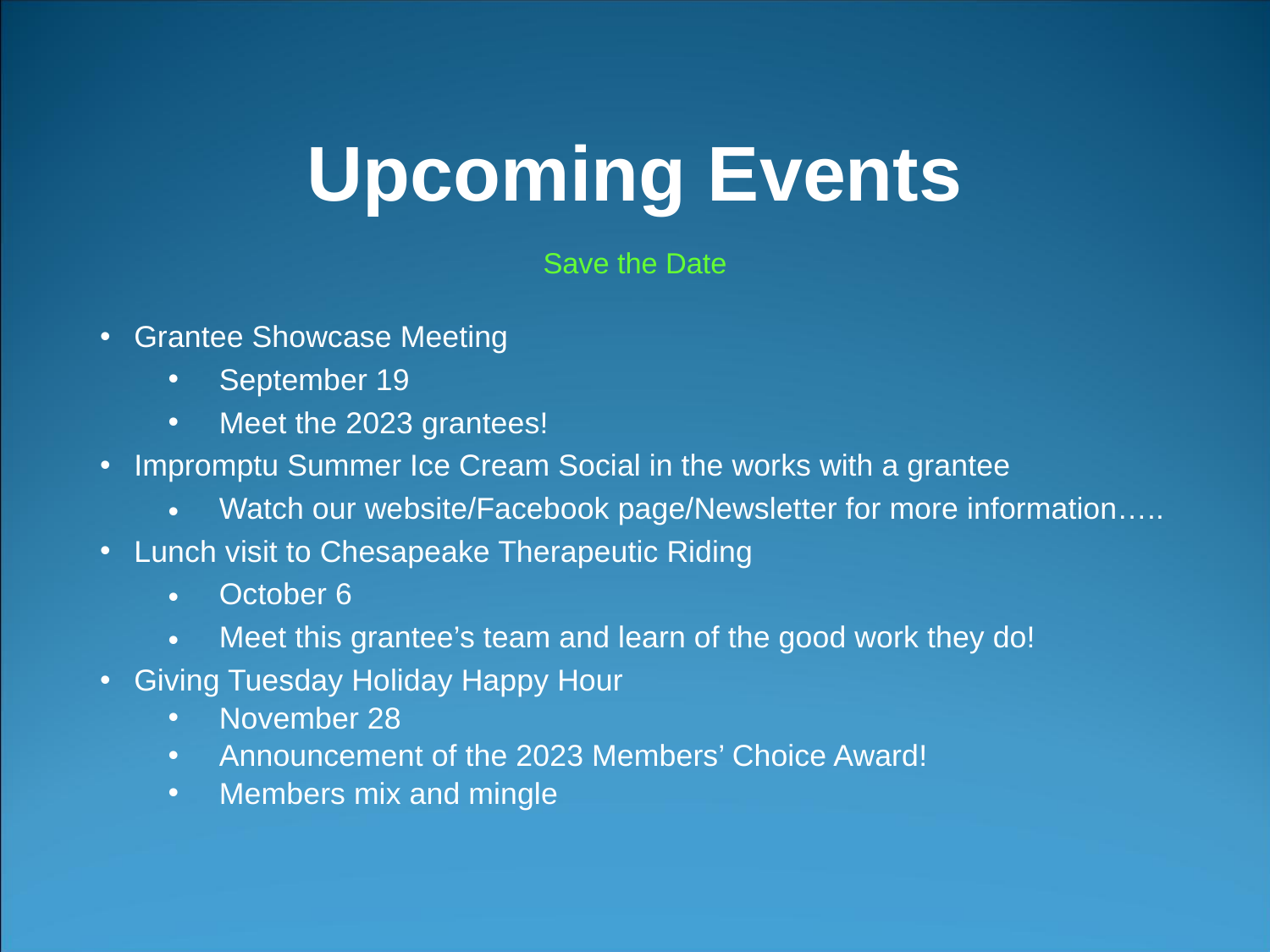

# Upcoming Events
Save the Date

Grantee Showcase Meeting
September 19
Meet the 2023 grantees!
Impromptu Summer Ice Cream Social in the works with a grantee
  Watch our website/Facebook page/Newsletter for more information…..
Lunch visit to Chesapeake Therapeutic Riding
  October 6
  Meet this grantee’s team and learn of the good work they do!
Giving Tuesday Holiday Happy Hour
November 28
Announcement of the 2023 Members’ Choice Award!
Members mix and mingle